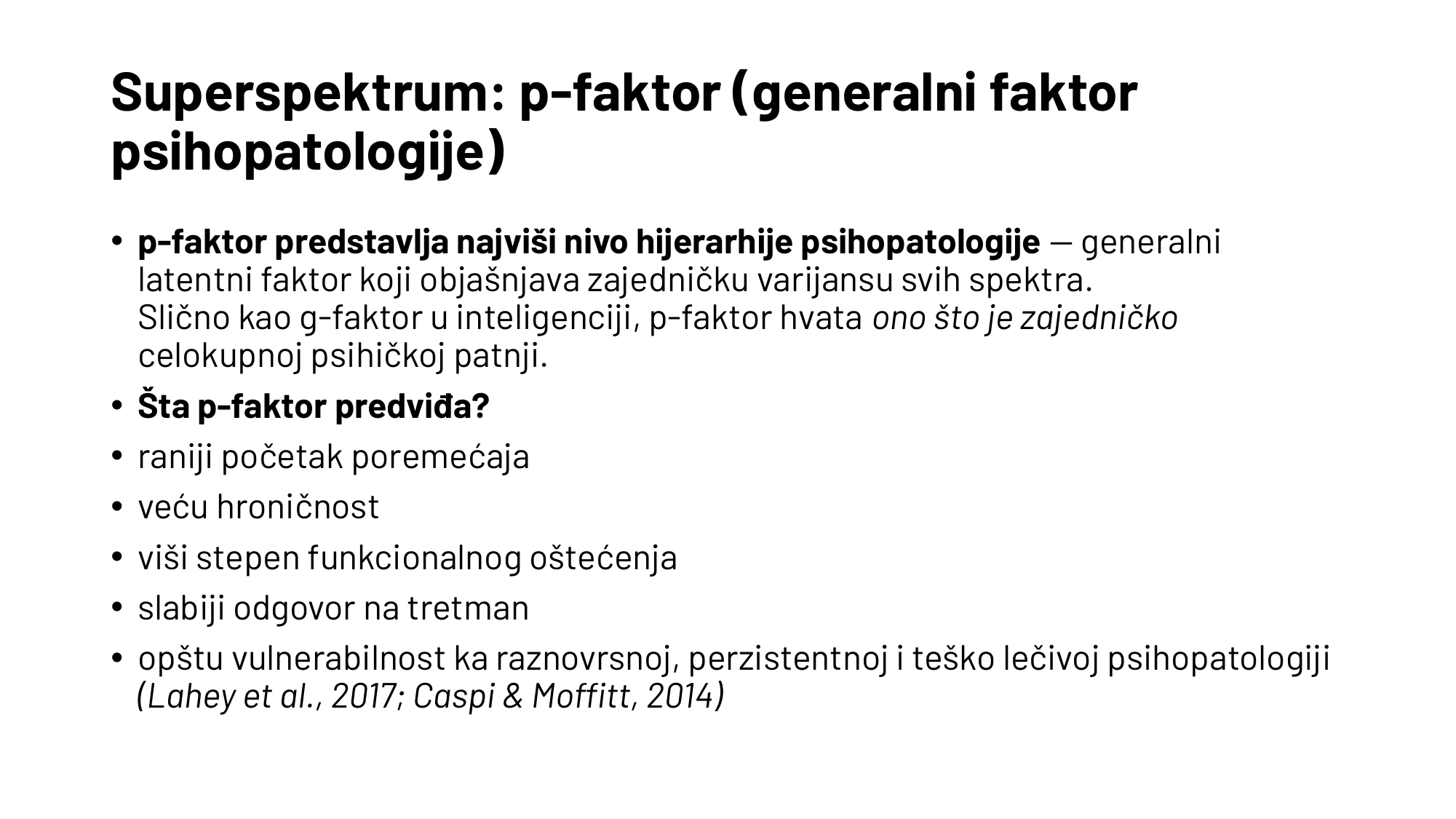

# Superspektrum: p-faktor (generalni faktor psihopatologije)
p-faktor predstavlja najviši nivo hijerarhije psihopatologije — generalni latentni faktor koji objašnjava zajedničku varijansu svih spektra.
Slično kao g-faktor u inteligenciji, p-faktor hvata ono što je zajedničko celokupnoj psihičkoj patnji.
Šta p-faktor predviđa?
raniji početak poremećaja
veću hroničnost
viši stepen funkcionalnog oštećenja
slabiji odgovor na tretman
opštu vulnerabilnost ka raznovrsnoj, perzistentnoj i teško lečivoj psihopatologiji
(Lahey et al., 2017; Caspi & Moffitt, 2014)